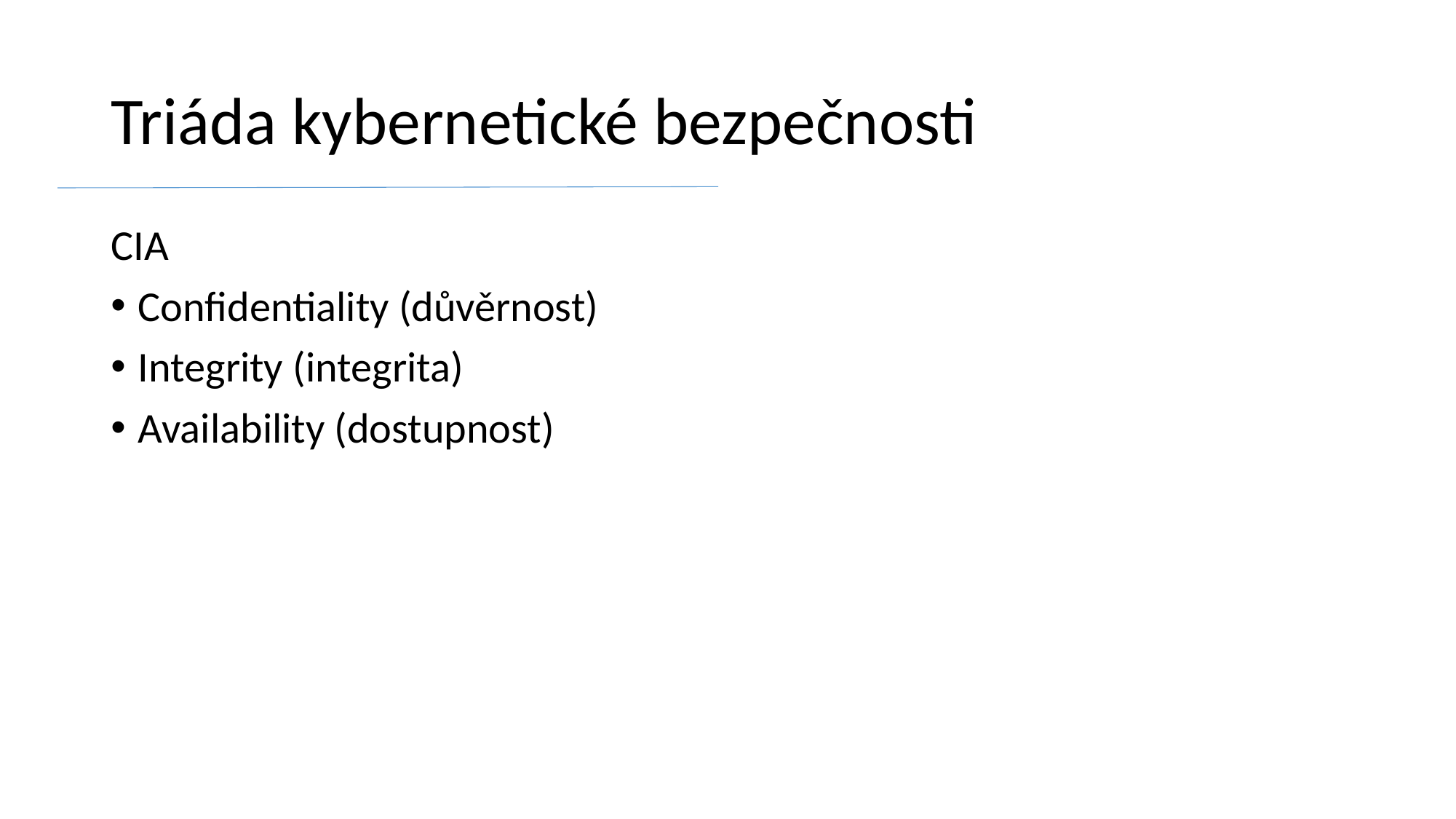

# Triáda kybernetické bezpečnosti
CIA
Confidentiality (důvěrnost)
Integrity (integrita)
Availability (dostupnost)